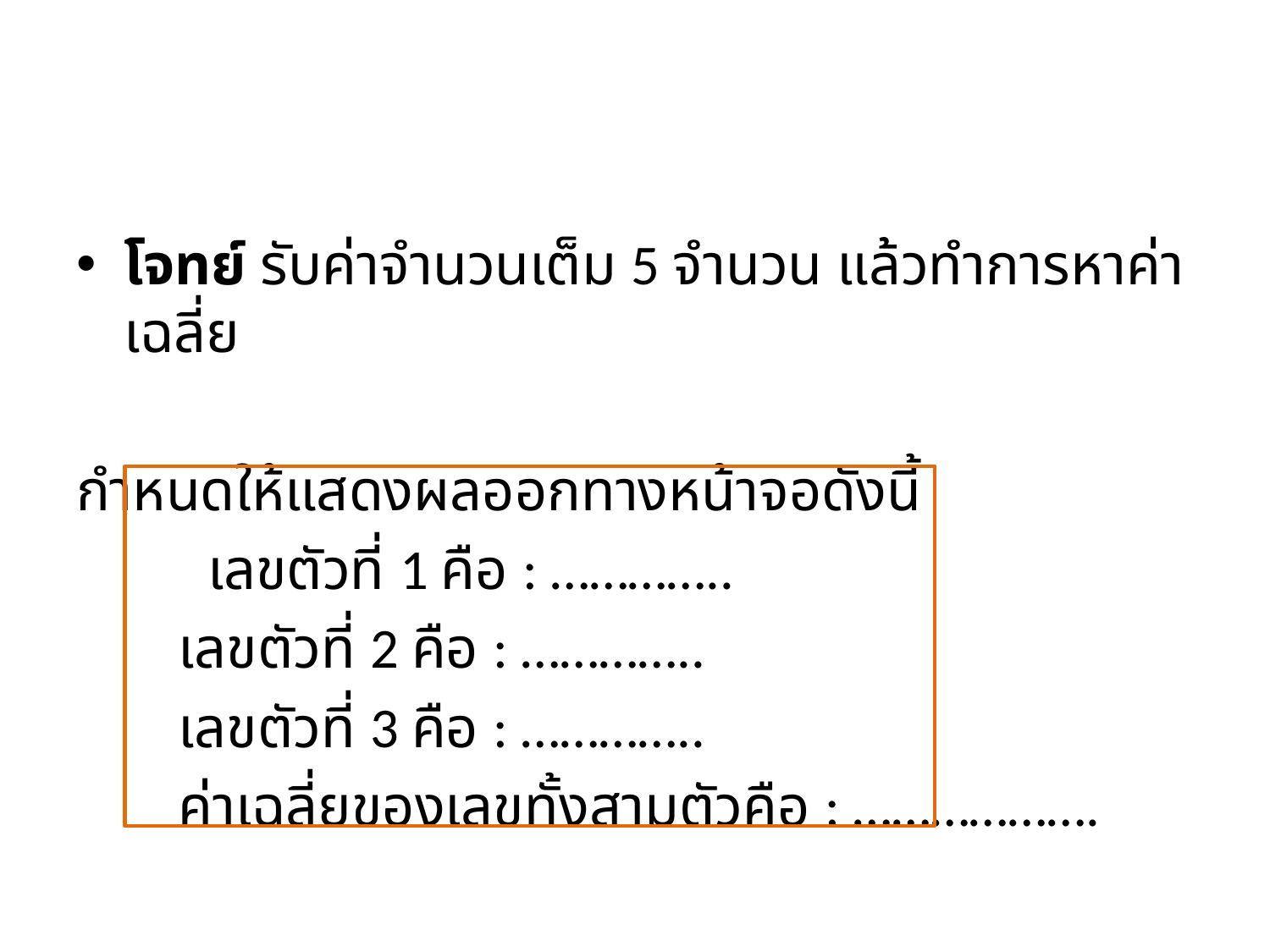

โจทย์ รับค่าจำนวนเต็ม 5 จำนวน แล้วทำการหาค่าเฉลี่ย

กำหนดให้แสดงผลออกทางหน้าจอดังนี้
         เลขตัวที่ 1 คือ : …………..
       เลขตัวที่ 2 คือ : …………..
       เลขตัวที่ 3 คือ : …………..
       ค่าเฉลี่ยของเลขทั้งสามตัวคือ : ……………….